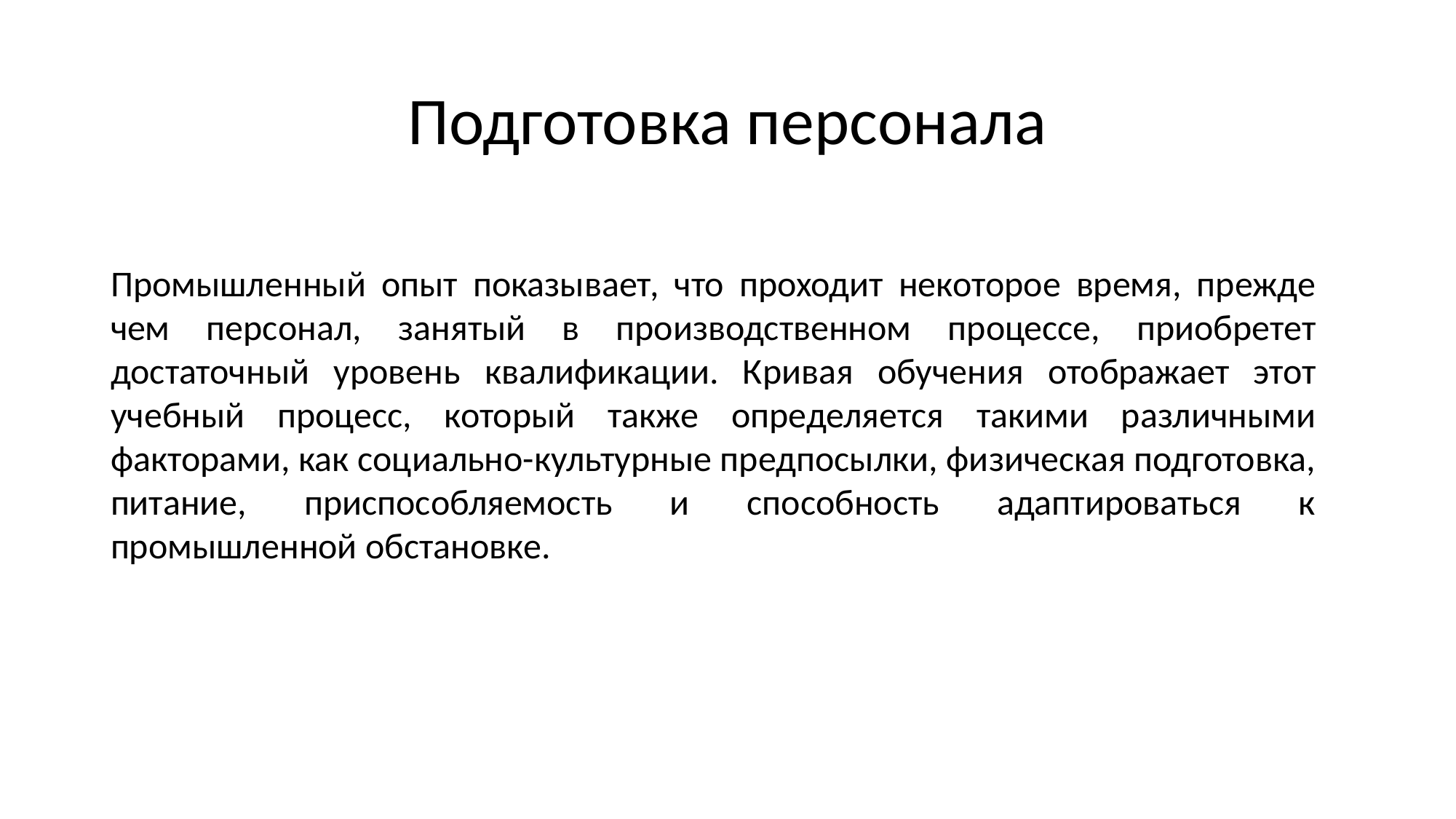

# Подготовка персонала
Промышленный опыт показывает, что проходит некоторое время, прежде чем персонал, занятый в производственном процессе, приобретет достаточный уровень квалификации. Кривая обучения отображает этот учебный процесс, который также определяется такими различными факторами, как социально-культурные предпосылки, физическая подготовка, питание, приспособляемость и способность адаптироваться к промышленной обстановке.